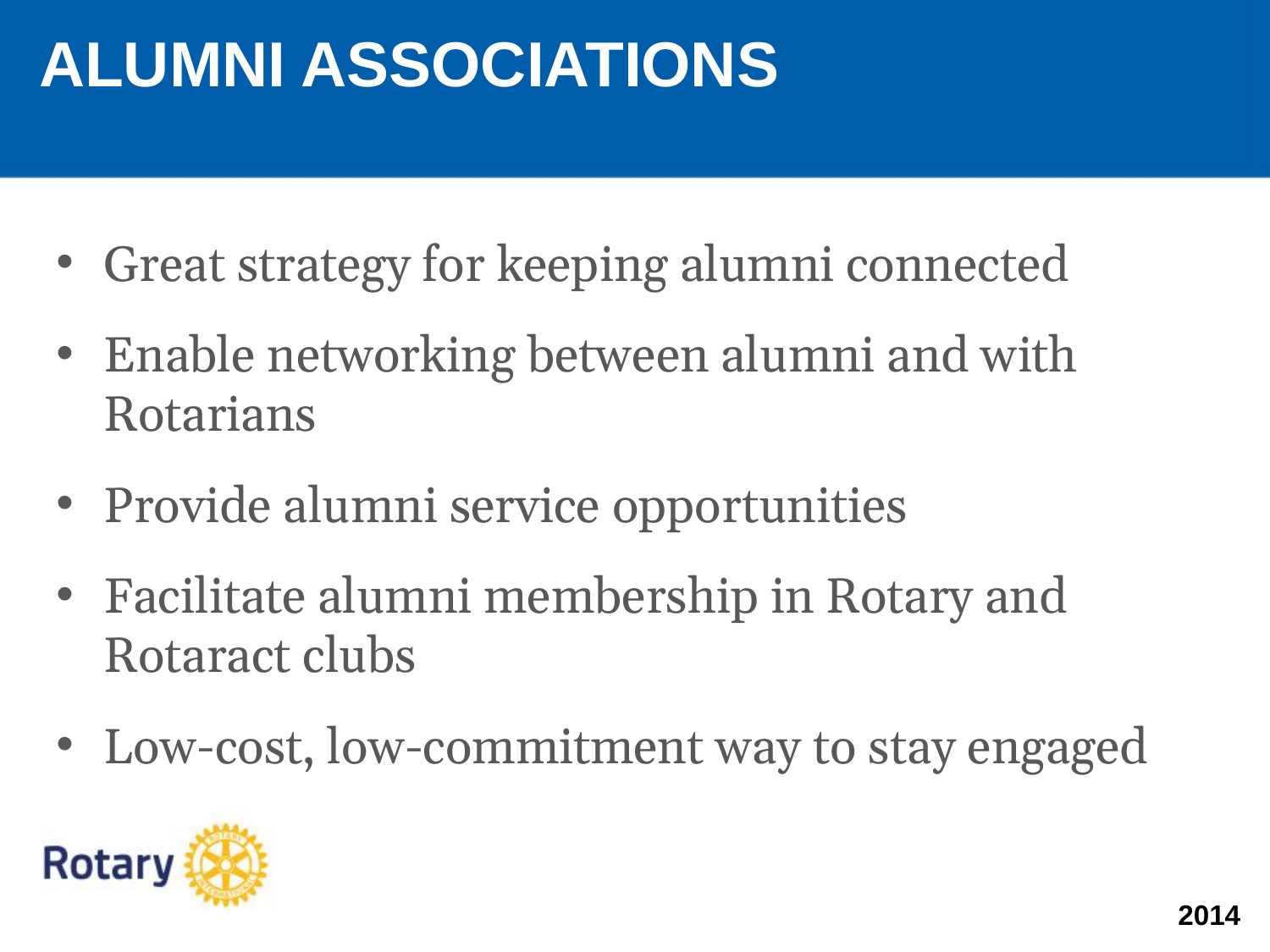

ALUMNI ASSOCIATIONS
Great strategy for keeping alumni connected
Enable networking between alumni and with Rotarians
Provide alumni service opportunities
Facilitate alumni membership in Rotary and Rotaract clubs
Low-cost, low-commitment way to stay engaged